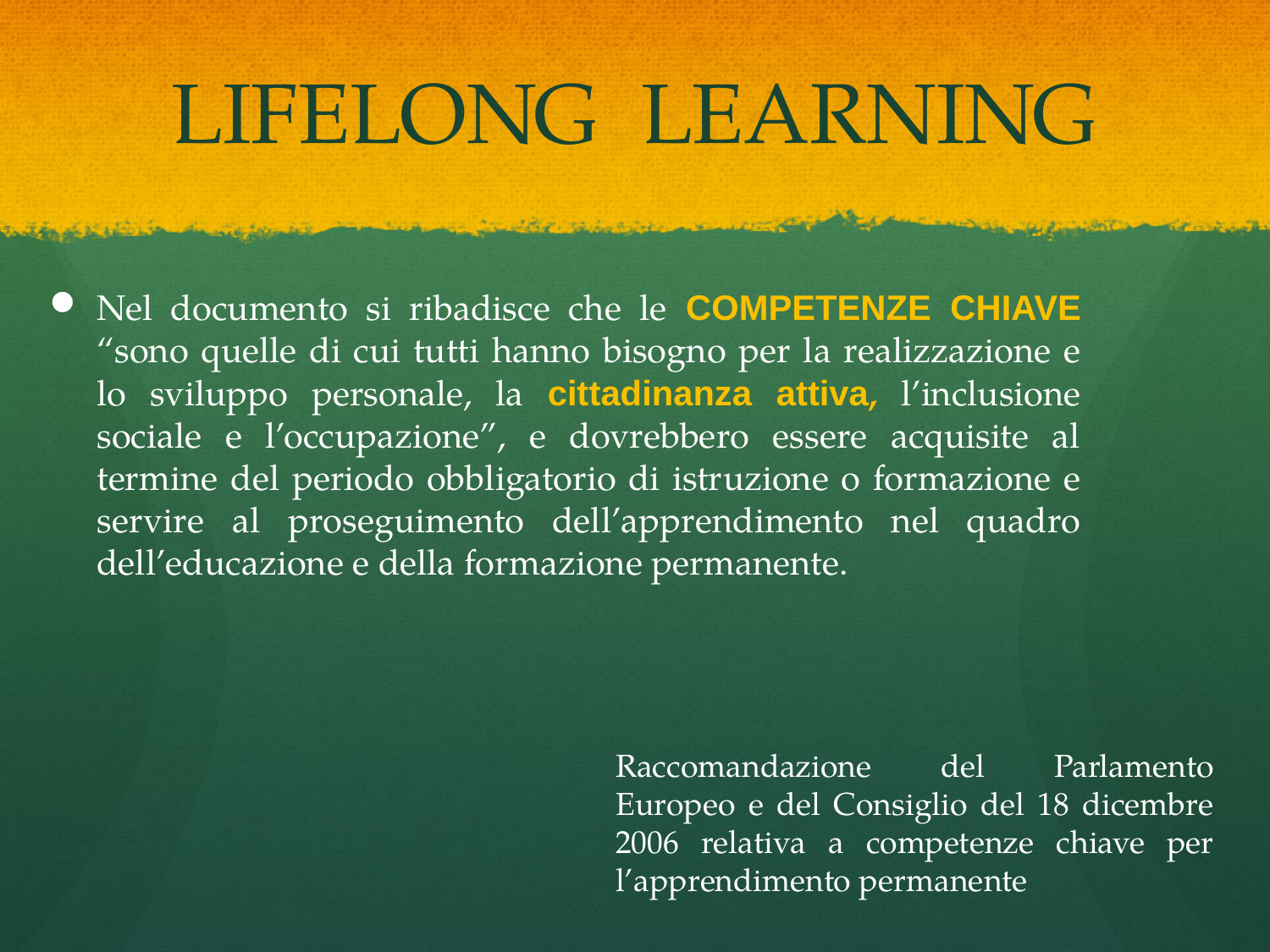

# LIFELONG  LEARNING
Nel documento si ribadisce che le COMPETENZE CHIAVE “sono quelle di cui tutti hanno bisogno per la realizzazione e lo sviluppo personale, la cittadinanza attiva, l’inclusione sociale e l’occupazione”, e dovrebbero essere acquisite al termine del periodo obbligatorio di istruzione o formazione e servire al proseguimento dell’apprendimento nel quadro dell’educazione e della formazione permanente.

Raccomandazione del Parlamento Europeo e del Consiglio del 18 dicembre 2006 relativa a competenze chiave per l’apprendimento permanente